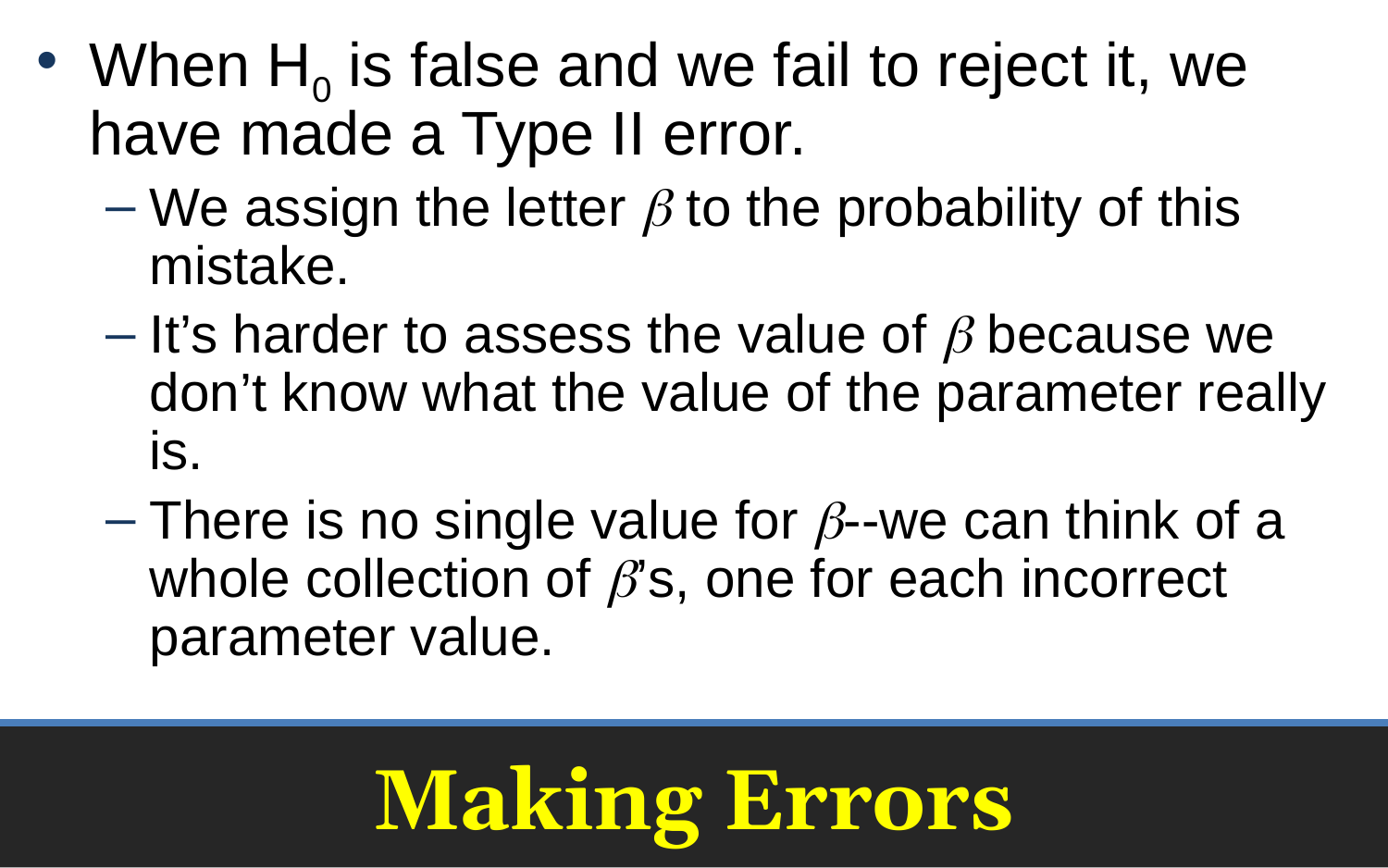

When H0 is false and we fail to reject it, we have made a Type II error.
We assign the letter β to the probability of this mistake.
It’s harder to assess the value of β because we don’t know what the value of the parameter really is.
There is no single value for β--we can think of a whole collection of β’s, one for each incorrect parameter value.
# Making Errors